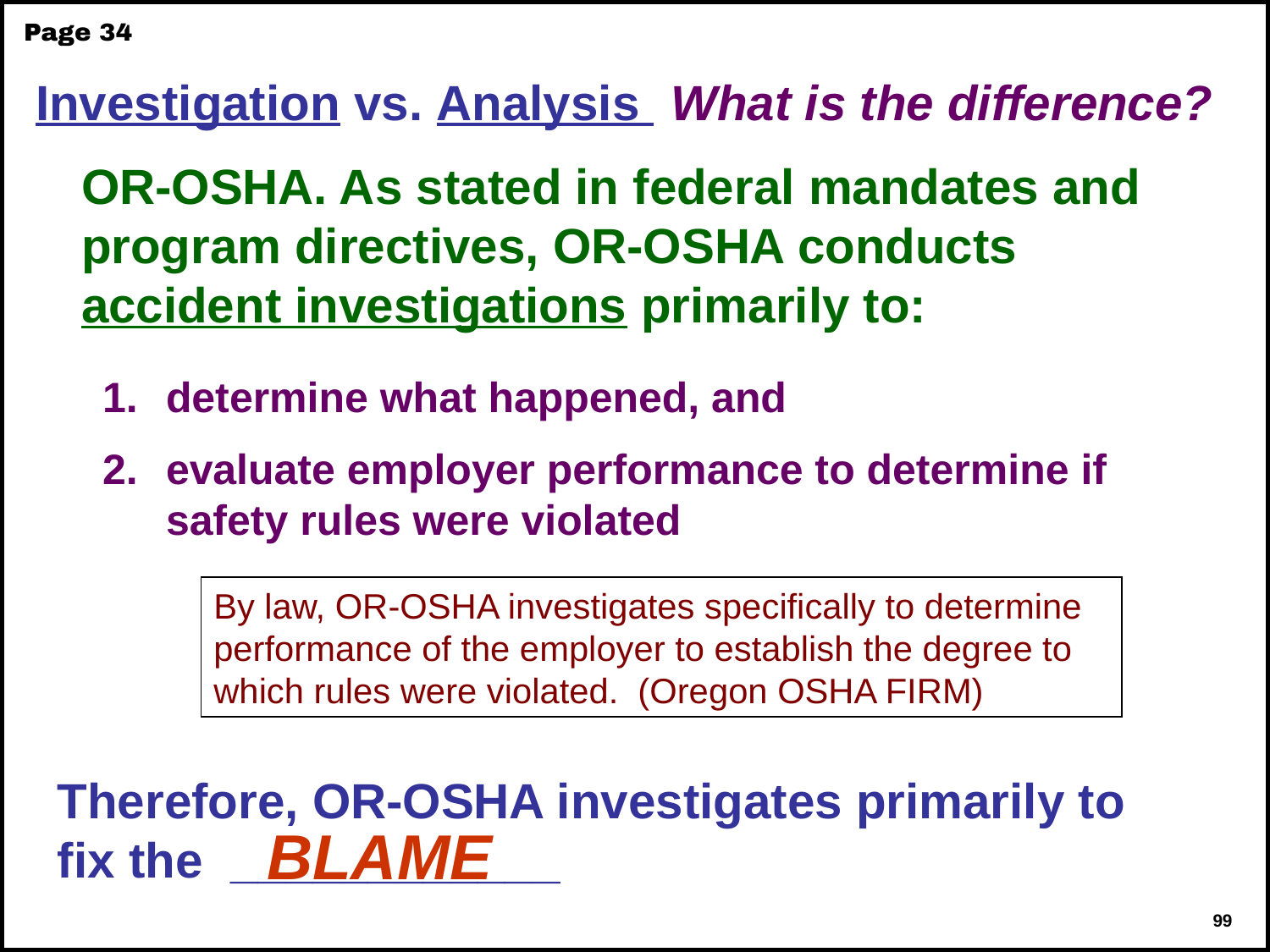

Page 34
Investigation vs. Analysis 	What is the difference?
OR-OSHA. As stated in federal mandates and program directives, OR-OSHA conducts  accident investigations primarily to:
determine what happened, and
evaluate employer performance to determine if safety rules were violated

By law, OR-OSHA investigates specifically to determine performance of the employer to establish the degree to which rules were violated.  (Oregon OSHA FIRM)
Therefore, OR-OSHA investigates primarily to fix the  ____________
BLAME